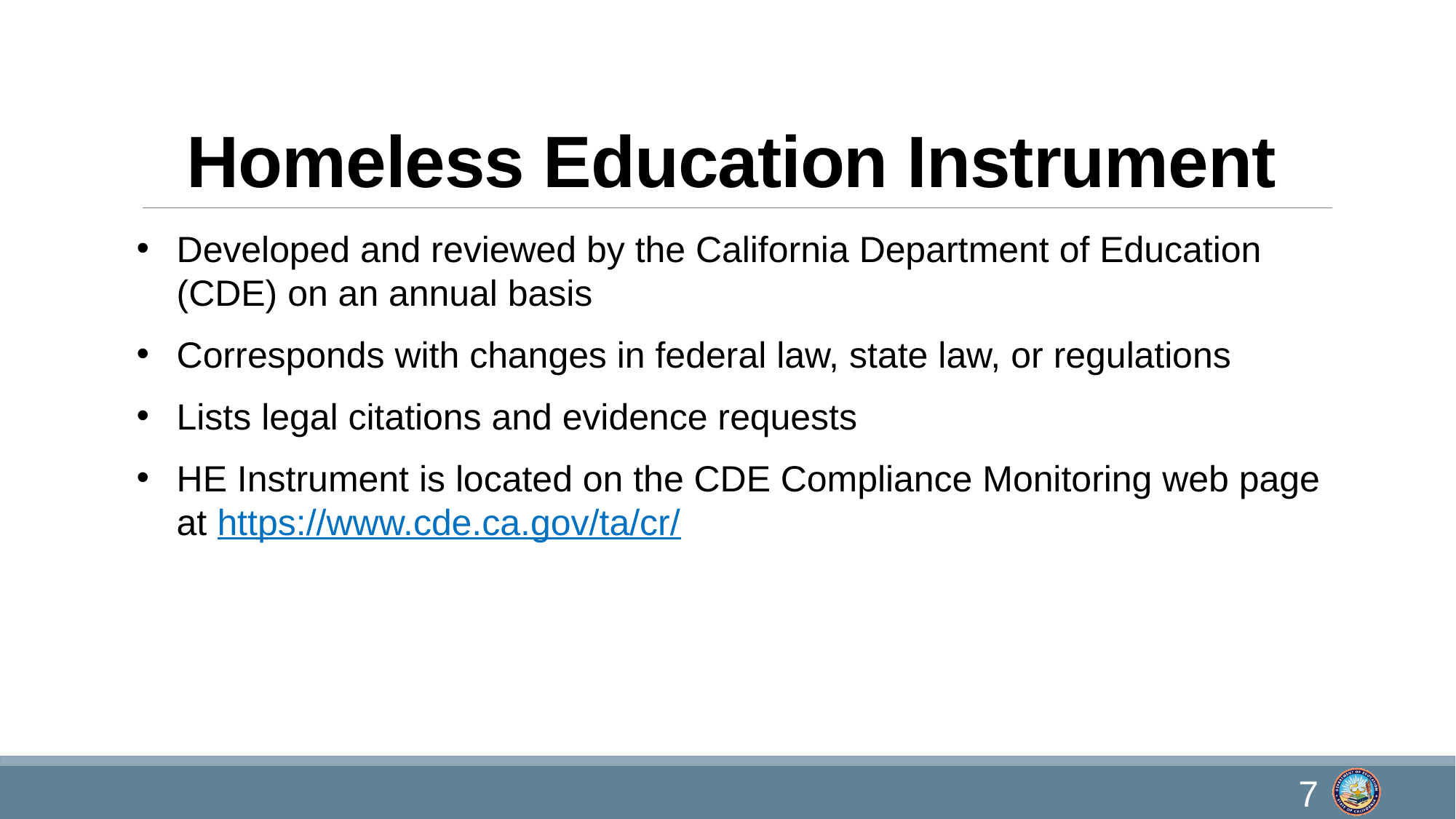

# Homeless Education Instrument
Developed and reviewed by the California Department of Education (CDE) on an annual basis
Corresponds with changes in federal law, state law, or regulations
Lists legal citations and evidence requests
HE Instrument is located on the CDE Compliance Monitoring web page at https://www.cde.ca.gov/ta/cr/
7